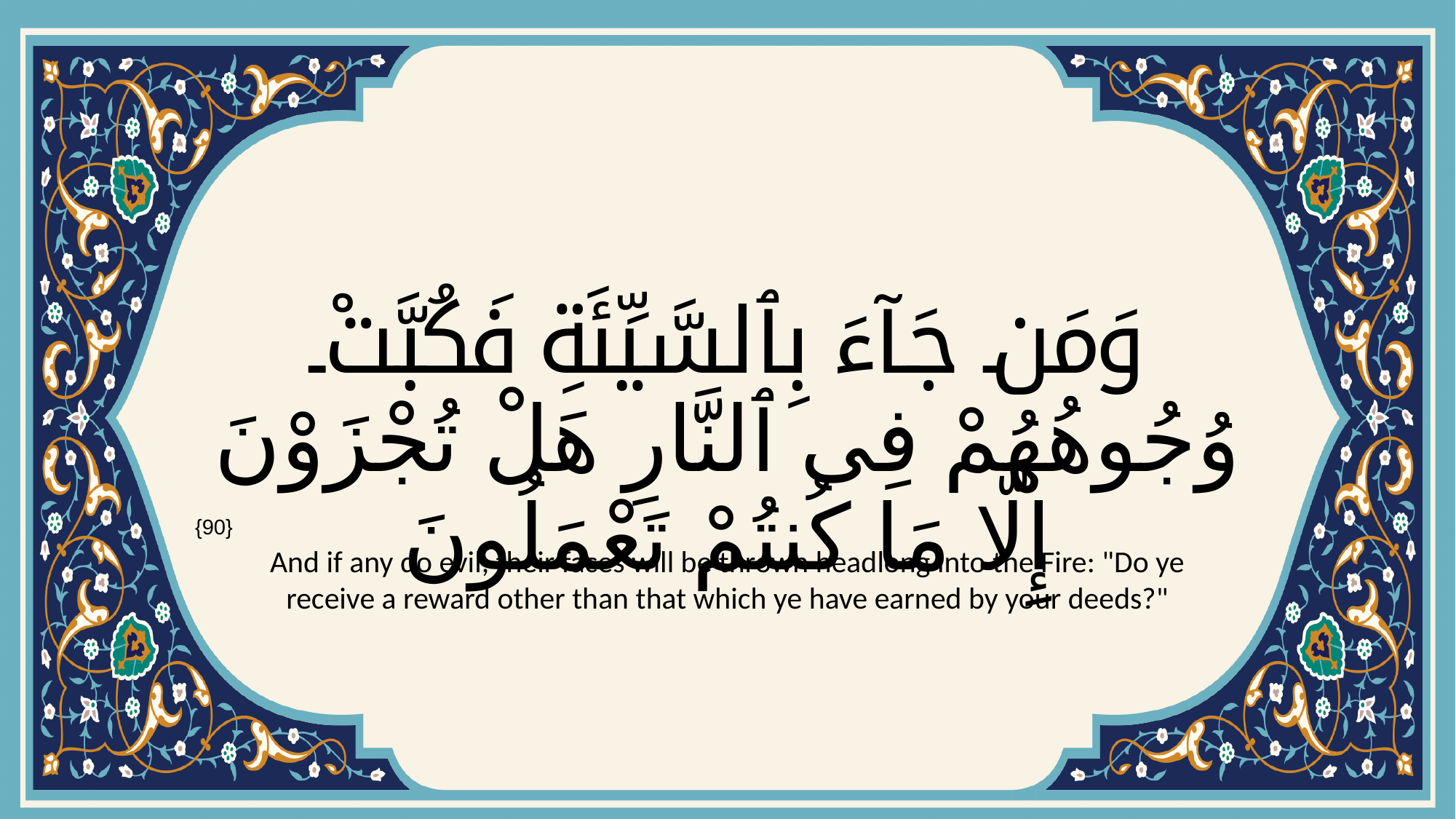

# وَمَن جَآءَ بِٱلسَّيِّئَةِ فَكُبَّتْ وُجُوهُهُمْ فِى ٱلنَّارِ هَلْ تُجْزَوْنَ إِلَّا مَا كُنتُمْ تَعْمَلُونَ
{90}
And if any do evil, their faces will be thrown headlong into the Fire: "Do ye receive a reward other than that which ye have earned by your deeds?"